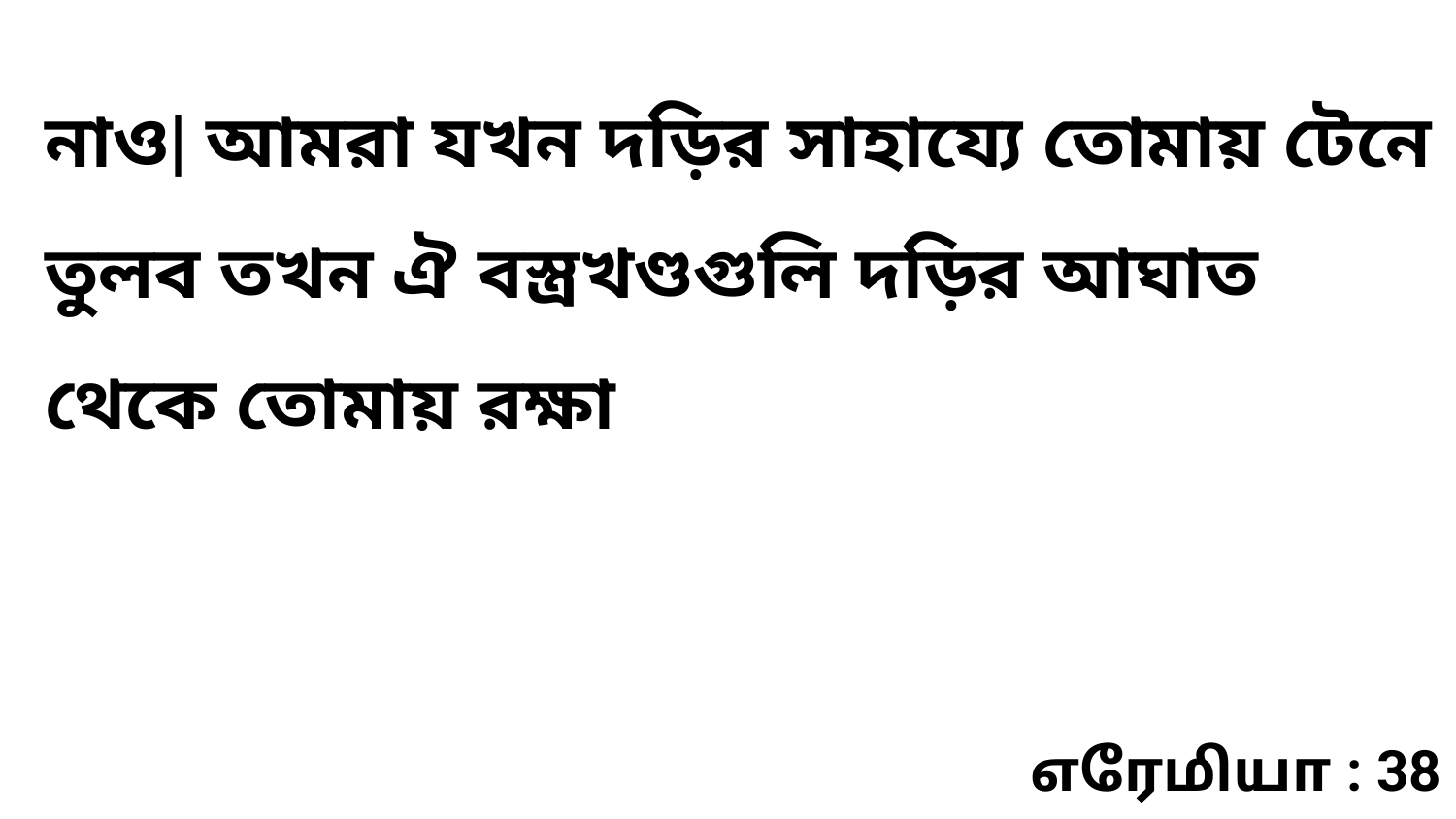

নাও| আমরা যখন দড়ির সাহায্যে তোমায় টেনে তুলব তখন ঐ বস্ত্রখণ্ডগুলি দড়ির আঘাত থেকে তোমায় রক্ষা
எரேமியா : 38